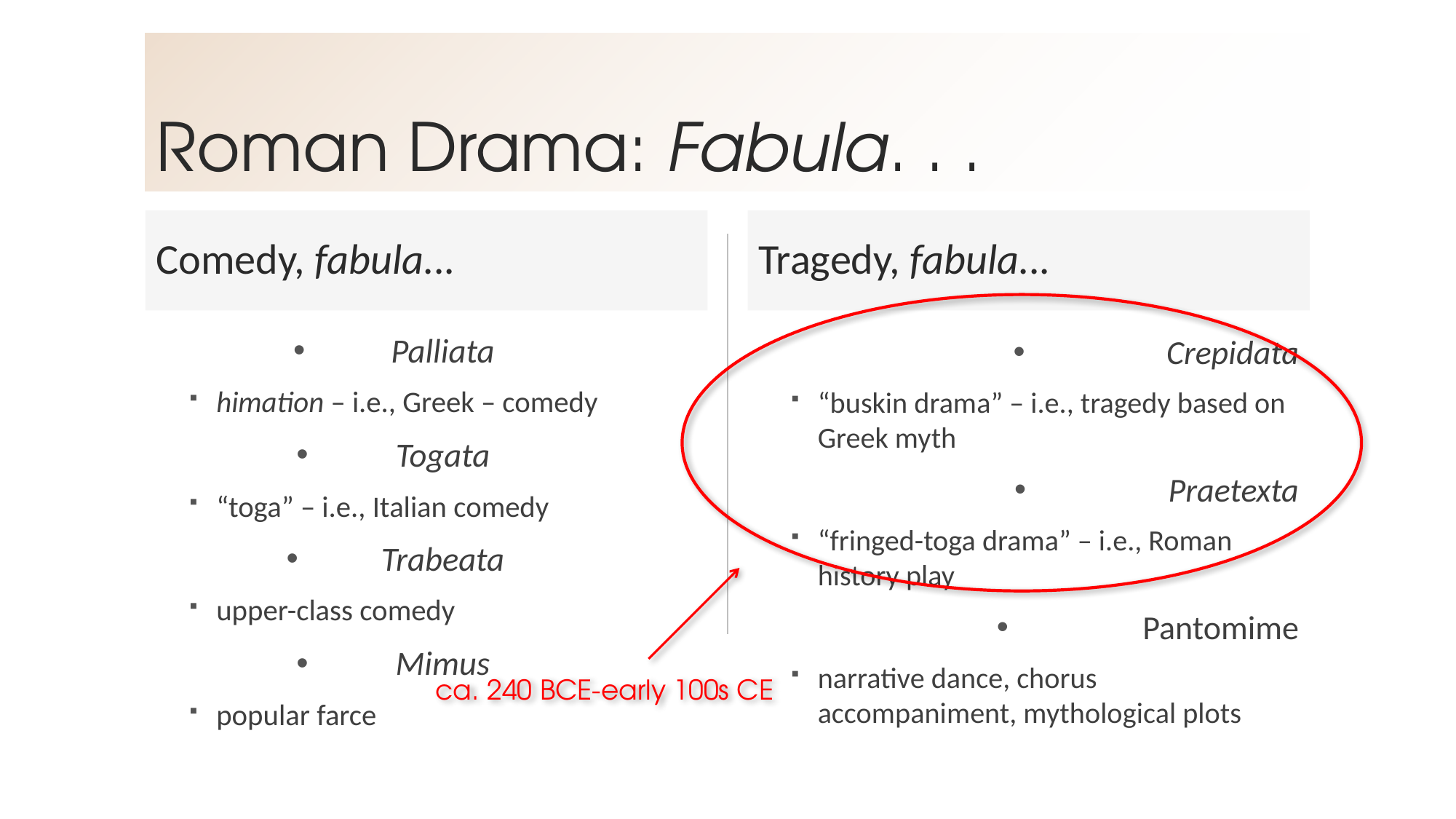

# Roman Drama: Fabula. . .
Comedy, fabula...
Tragedy, fabula...

ca. 240 BCE-early 100s CE
Palliata
himation – i.e., Greek – comedy
Togata
“toga” – i.e., Italian comedy
Trabeata
upper-class comedy
Mimus
popular farce
Crepidata
“buskin drama” – i.e., tragedy based on Greek myth
Praetexta
“fringed-toga drama” – i.e., Roman history play
Pantomime
narrative dance, chorus accompaniment, mythological plots